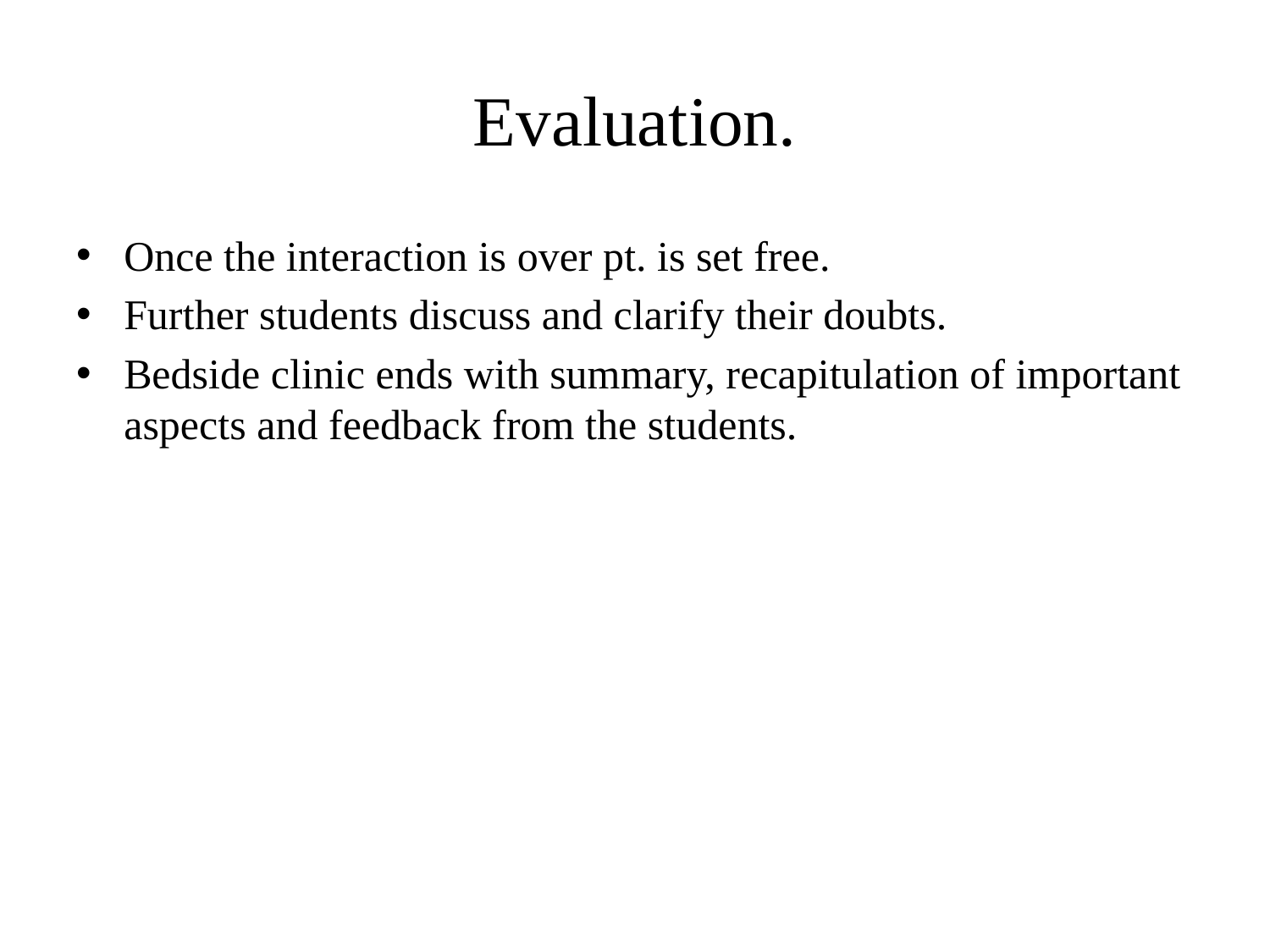

# Evaluation.
Once the interaction is over pt. is set free.
Further students discuss and clarify their doubts.
Bedside clinic ends with summary, recapitulation of important aspects and feedback from the students.